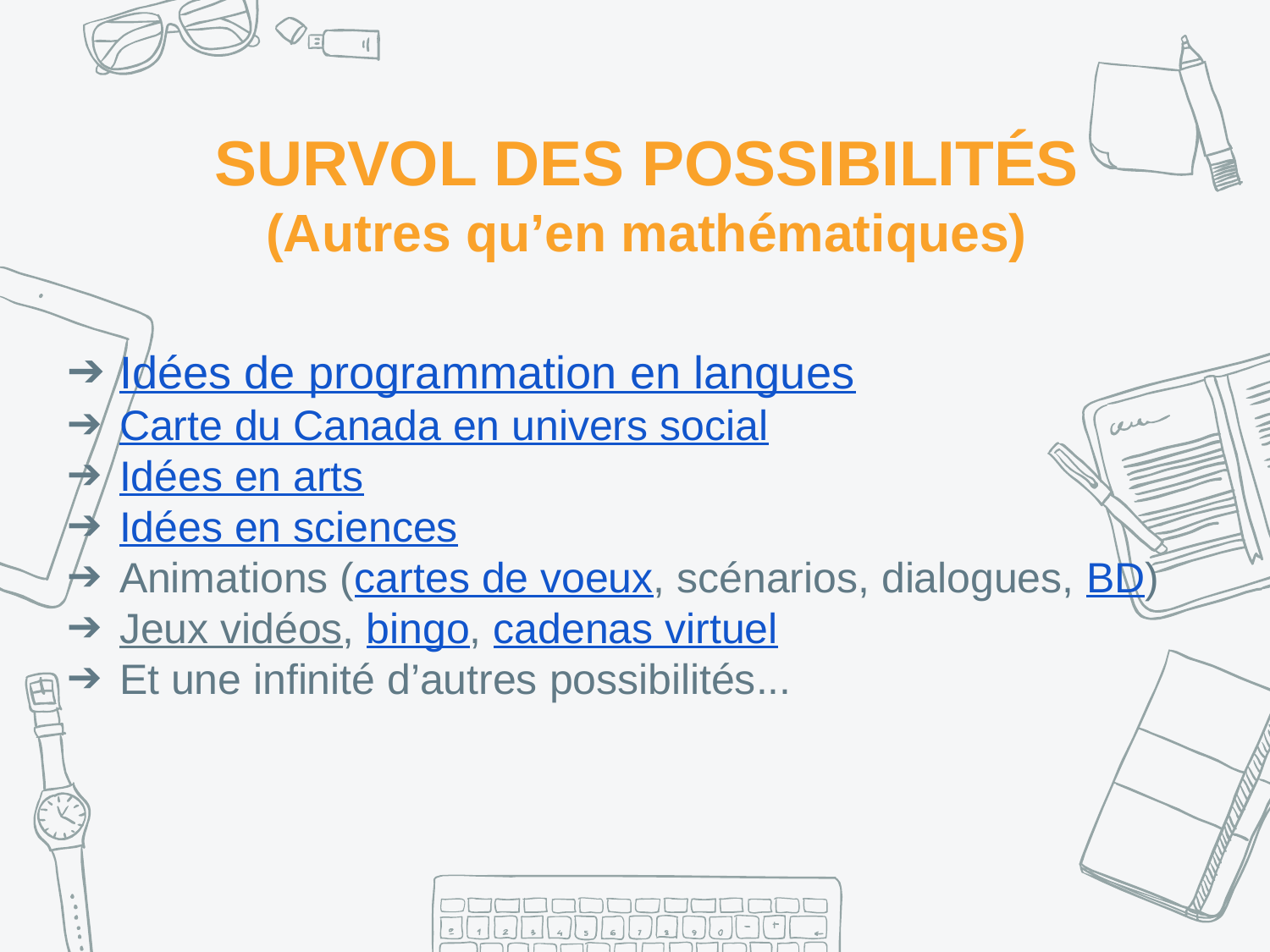

SURVOL DES POSSIBILITÉS
(Autres qu’en mathématiques)
Idées de programmation en langues
Carte du Canada en univers social
Idées en arts
Idées en sciences
Animations (cartes de voeux, scénarios, dialogues, BD)
Jeux vidéos, bingo, cadenas virtuel
Et une infinité d’autres possibilités...